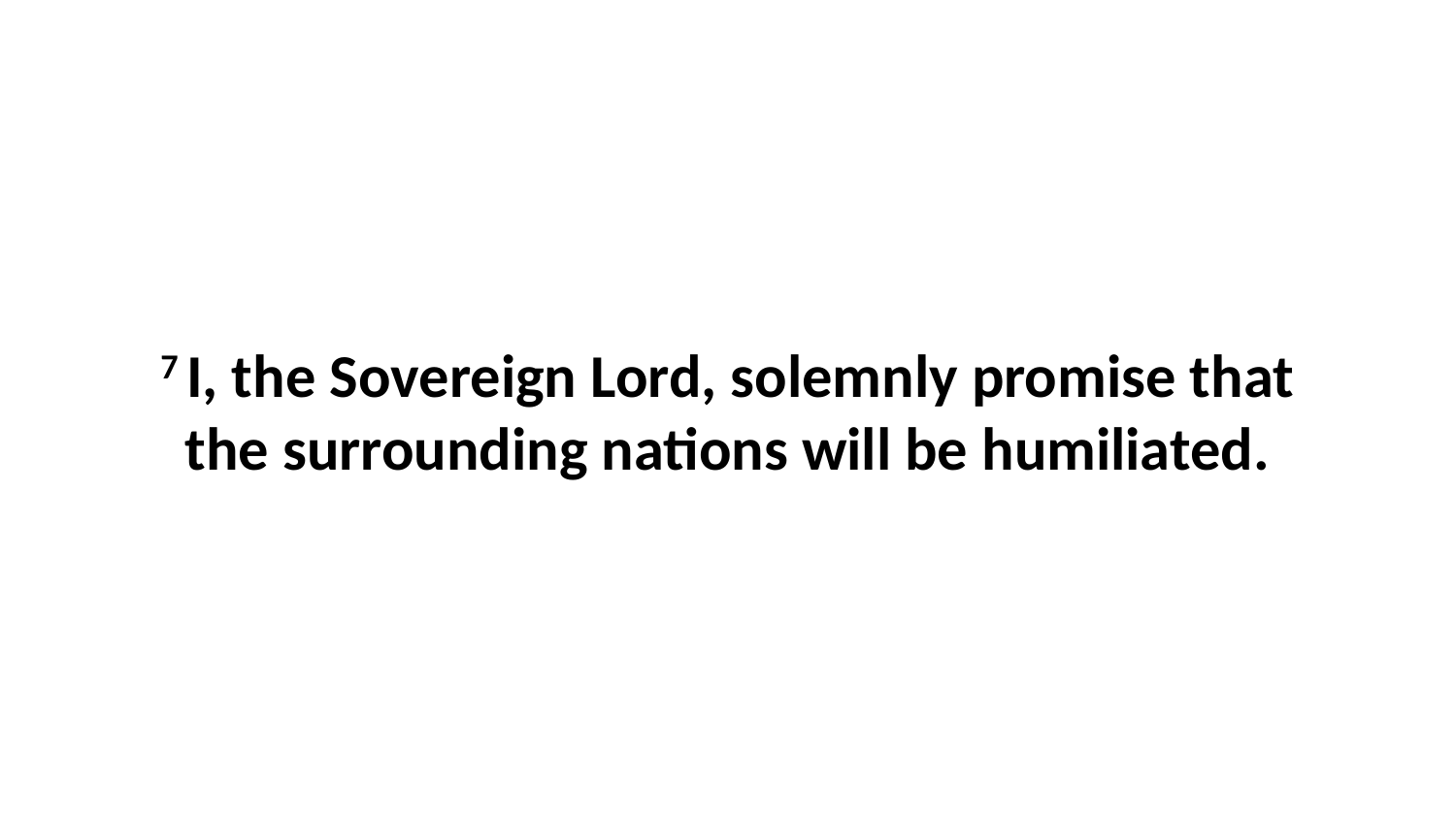

7 I, the Sovereign Lord, solemnly promise that the surrounding nations will be humiliated.